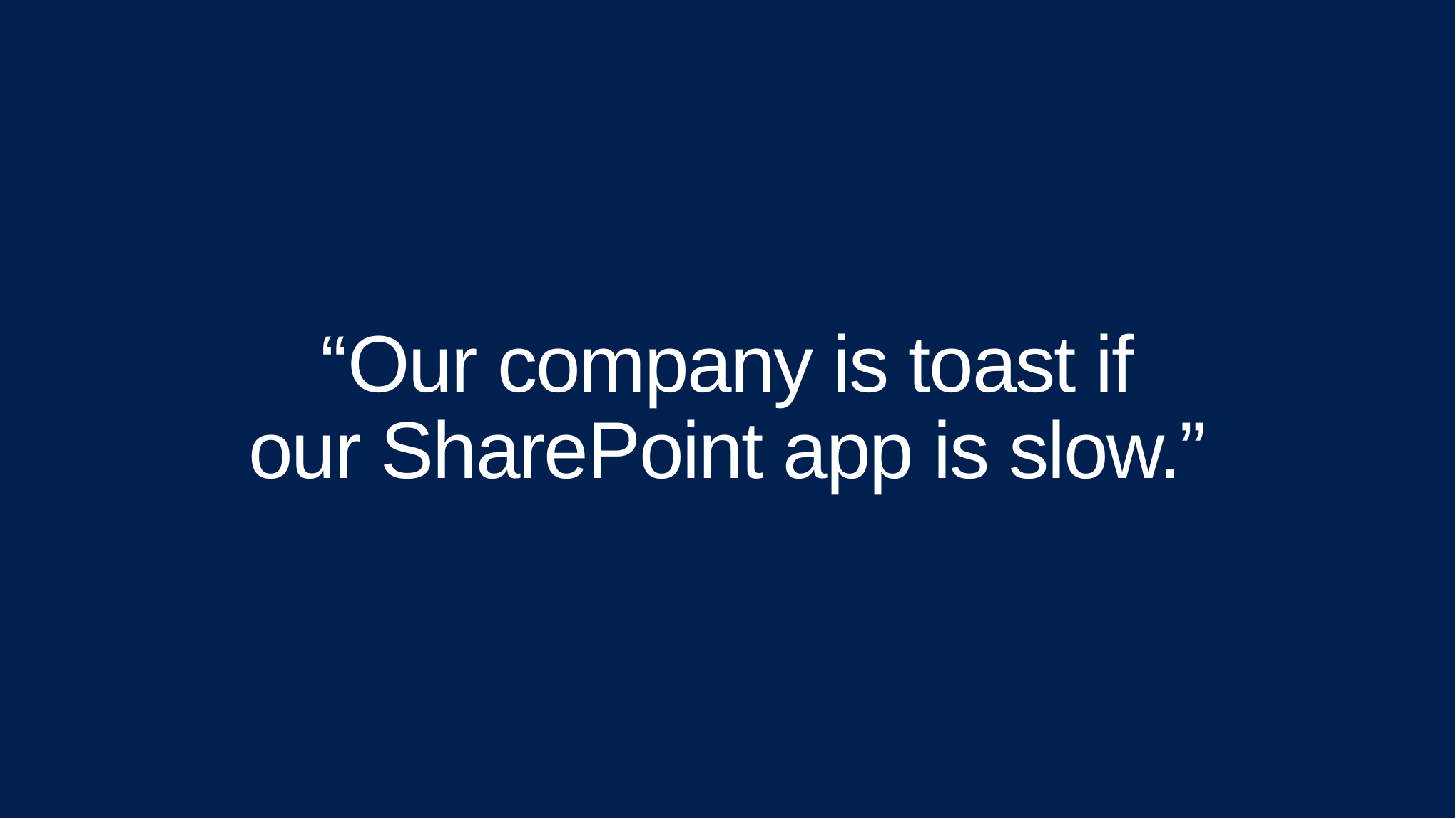

# “Our company is toast if our SharePoint app is slow.”